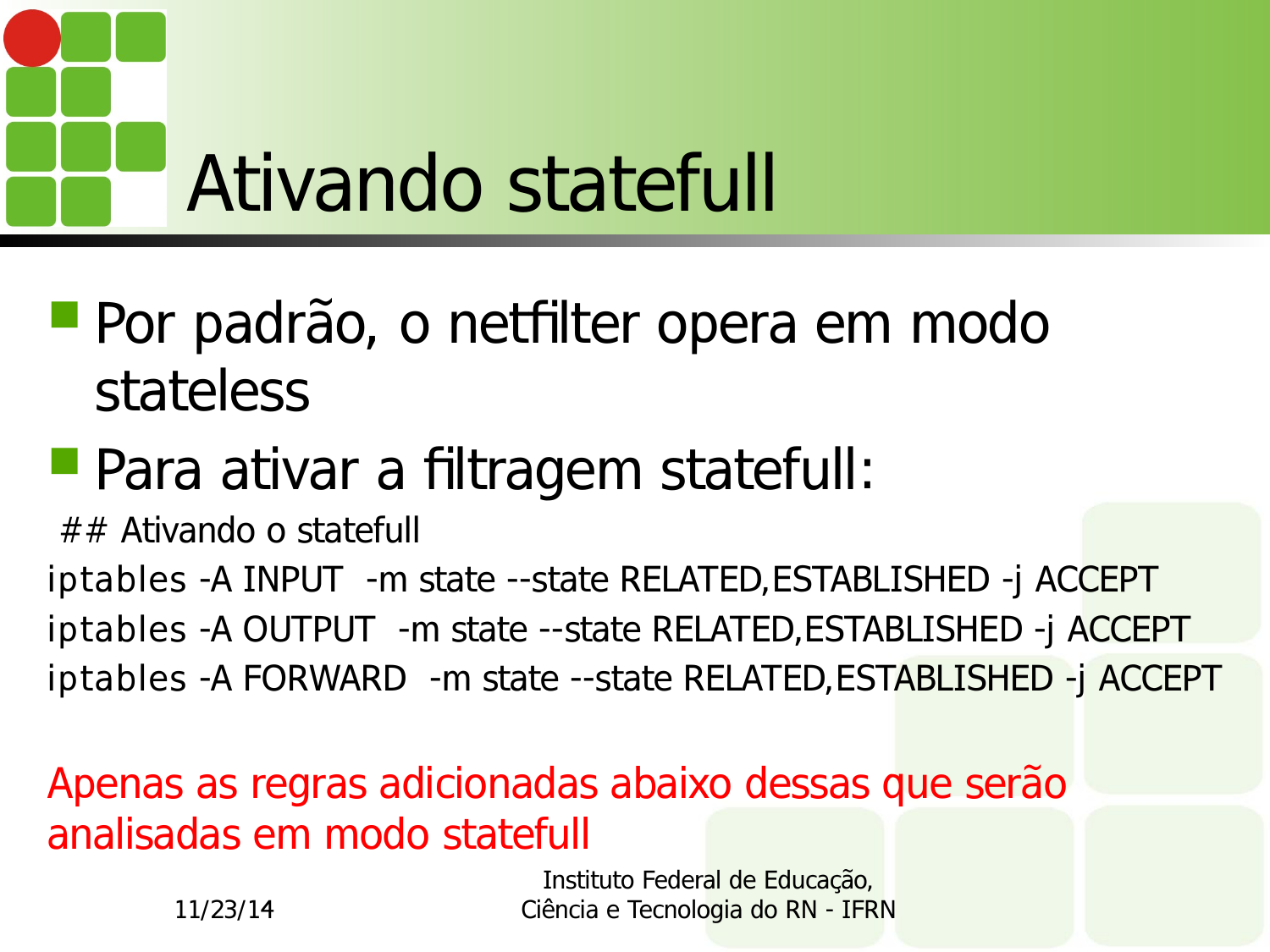

# Ativando statefull
Por padrão, o netfilter opera em modo stateless
Para ativar a filtragem statefull:
 ## Ativando o statefull
iptables -A INPUT  -m state --state RELATED,ESTABLISHED -j ACCEPT
iptables -A OUTPUT  -m state --state RELATED,ESTABLISHED -j ACCEPT
iptables -A FORWARD  -m state --state RELATED,ESTABLISHED -j ACCEPT

Apenas as regras adicionadas abaixo dessas que serão analisadas em modo statefull
11/23/14
Instituto Federal de Educação, Ciência e Tecnologia do RN - IFRN